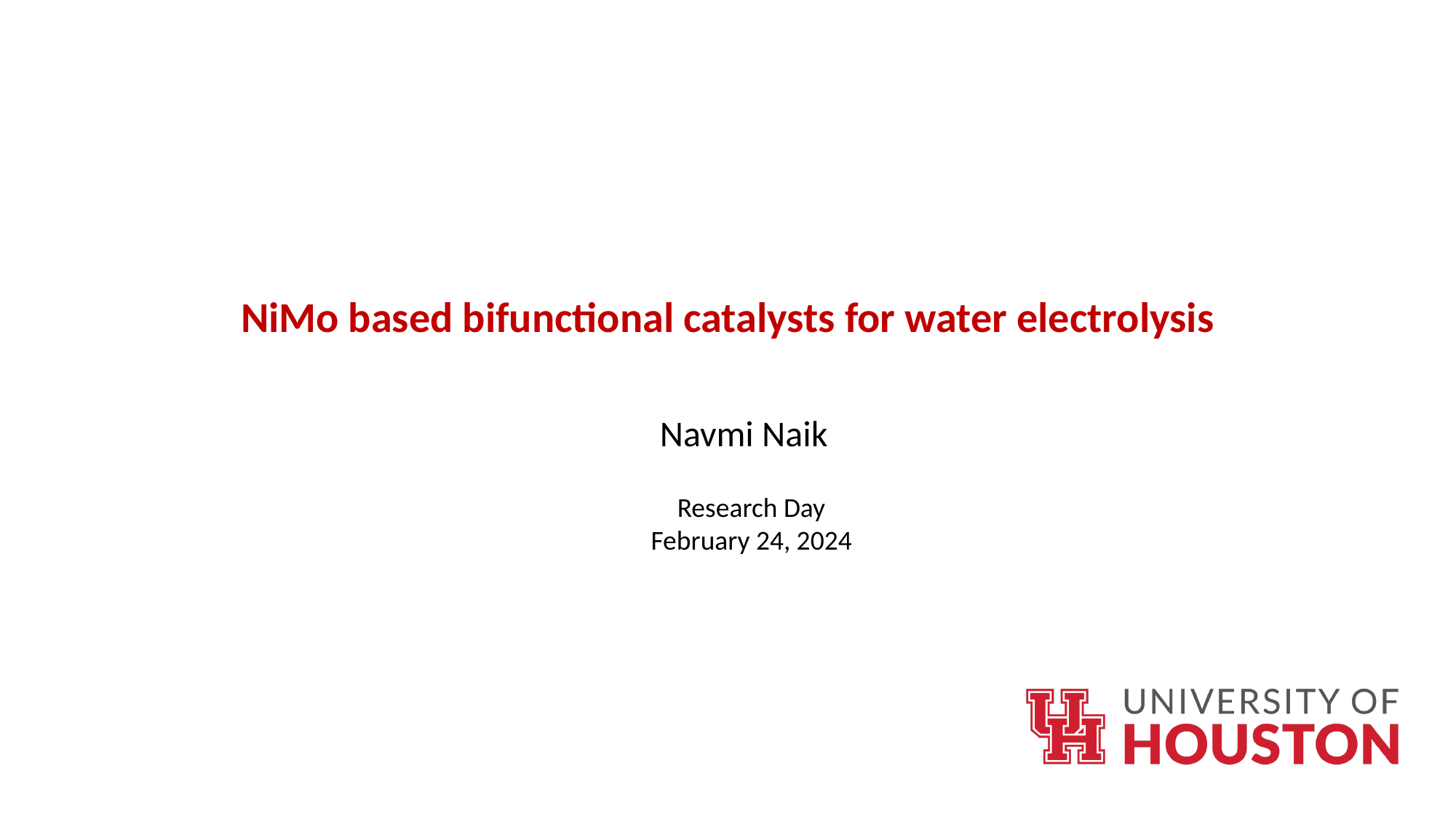

NiMo based bifunctional catalysts for water electrolysis
Navmi Naik

Research Day
February 24, 2024